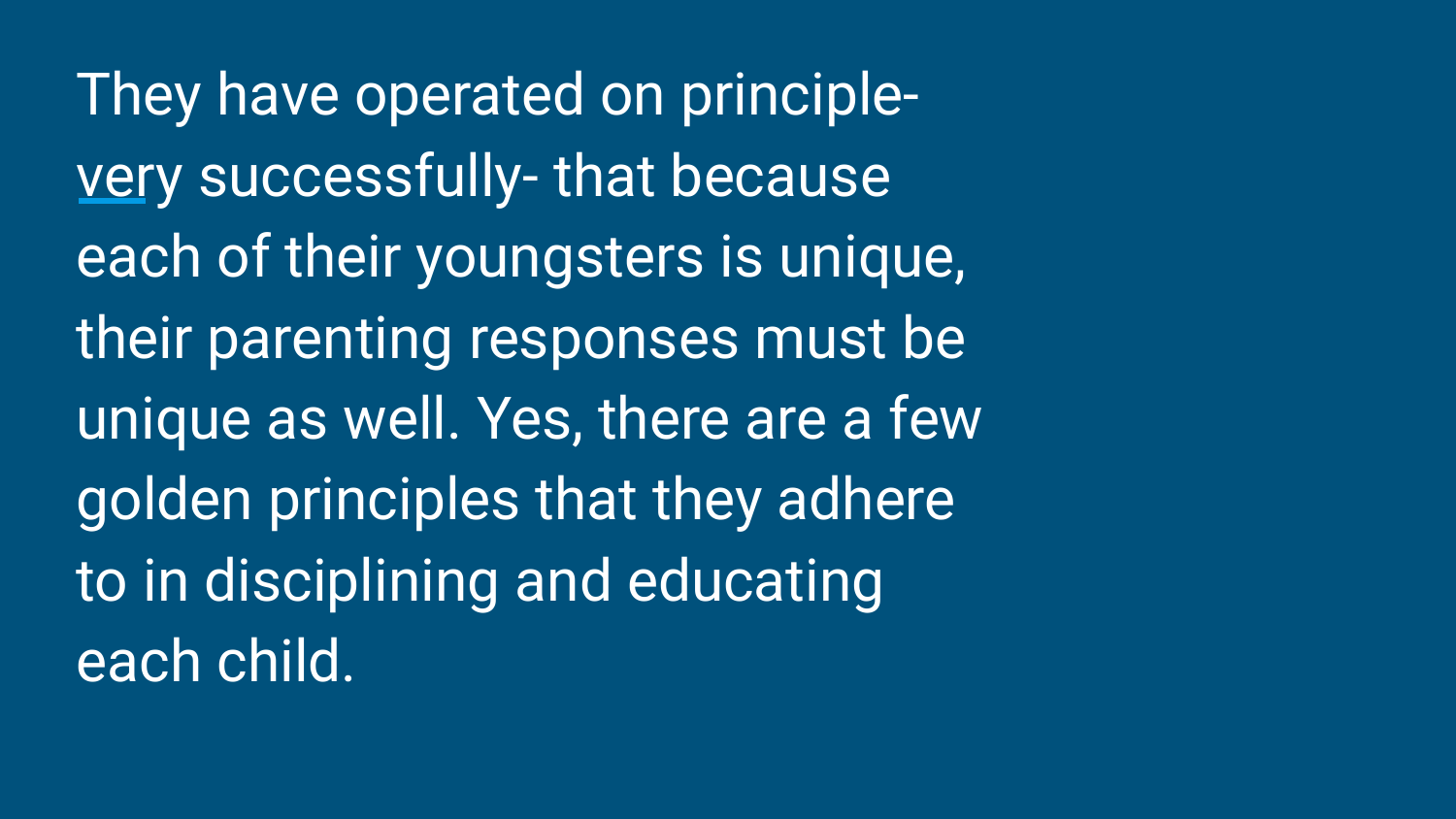

They have operated on principle- very successfully- that because each of their youngsters is unique, their parenting responses must be unique as well. Yes, there are a few golden principles that they adhere to in disciplining and educating each child.